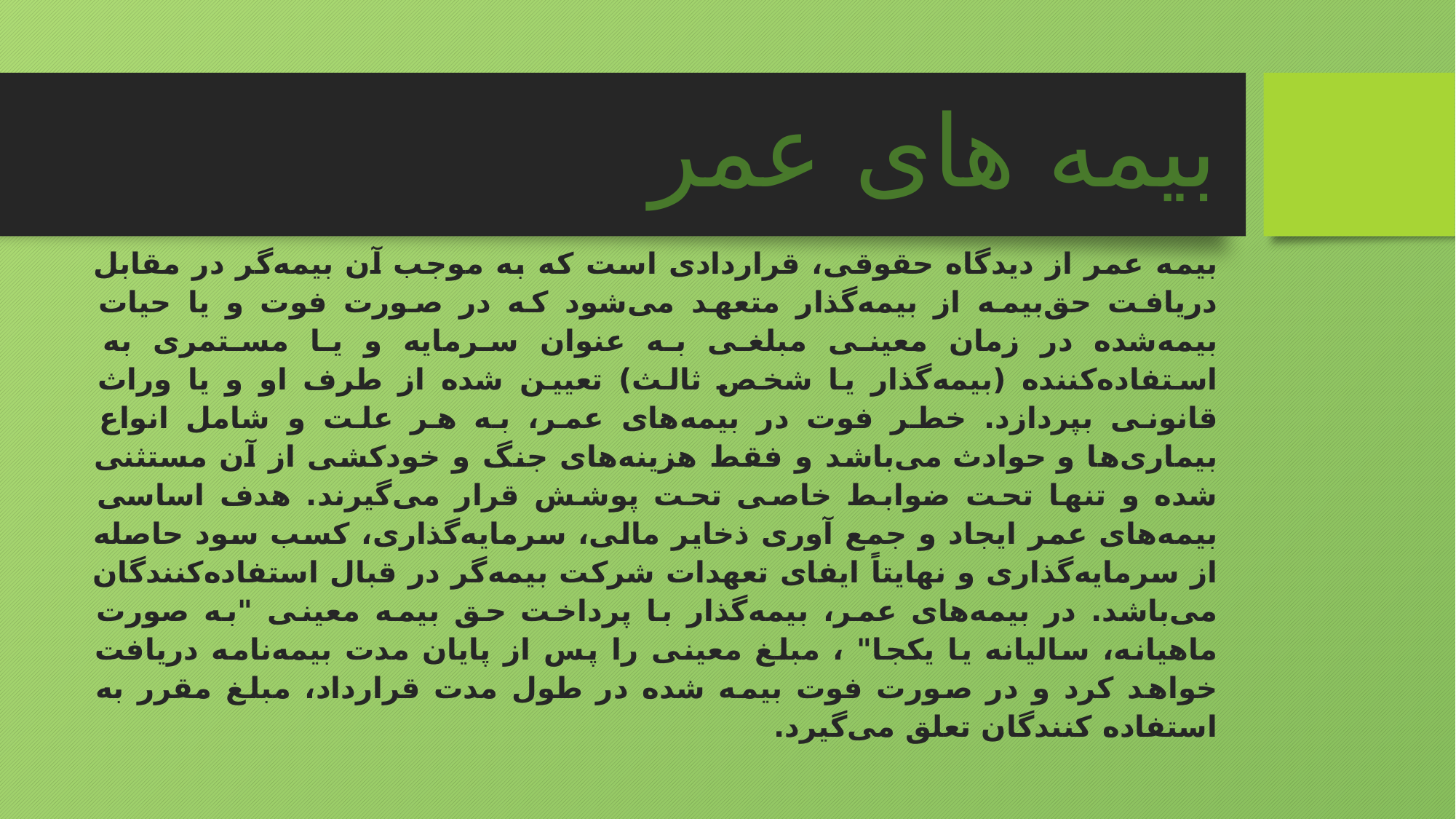

# بیمه های عمر
بیمه عمر از دیدگاه حقوقی، قراردادی است که به موجب آن بیمه‌گر در مقابل دریافت حق‌بیمه از بیمه‌گذار متعهد می‌شود که در صورت فوت و یا حیات بیمه‌شده در زمان معینی مبلغی به عنوان سرمایه و یا مستمری به استفاده‌کننده (بیمه‌گذار یا شخص ثالث) تعیین شده از طرف او و یا وراث قانونی بپردازد. خطر فوت در بیمه‌های عمر، به هر علت و شامل انواع بیماری‌ها و حوادث می‌باشد و فقط هزینه‌های جنگ و خودکشی از آن مستثنی شده و تنها تحت ضوابط خاصی تحت پوشش قرار می‌گیرند. هدف اساسی بیمه‌های عمر ایجاد و جمع آوری ذخایر مالی، سرمایه‌گذاری، کسب سود حاصله از سرمایه‌گذاری و نهایتاً ایفای تعهدات شرکت بیمه‌گر در قبال استفاده‌کنندگان می‌باشد. در بیمه‌های عمر، بیمه‌گذار با پرداخت حق بیمه معینی "به صورت ماهیانه، سالیانه یا یکجا" ، مبلغ معینی را پس از پایان مدت بیمه‌نامه دریافت خواهد کرد و در صورت فوت بیمه شده در طول مدت قرارداد، مبلغ مقرر به استفاده کنندگان تعلق می‌گیرد.